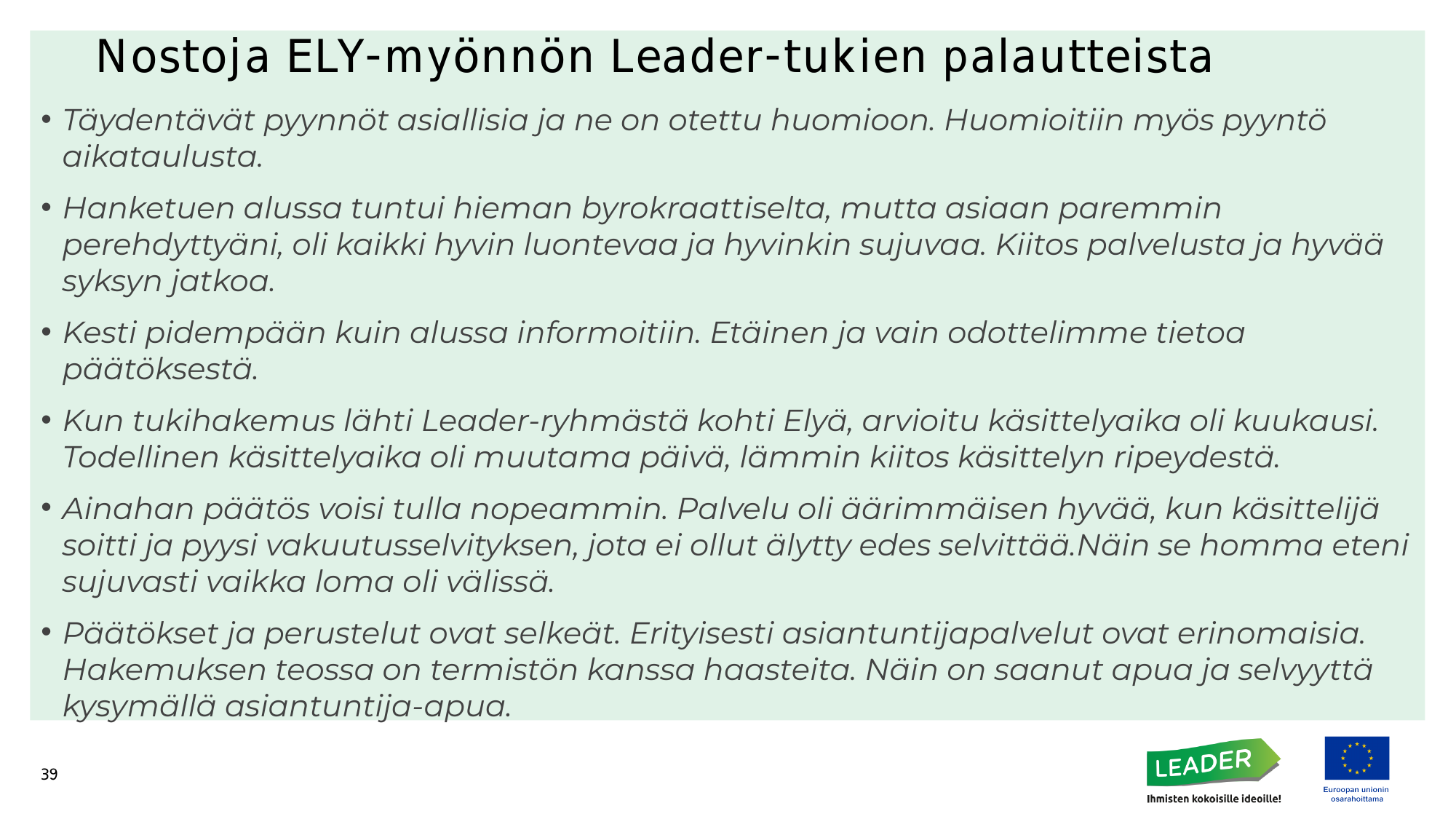

# Nostoja ELY-myönnön Leader-tukien palautteista
Täydentävät pyynnöt asiallisia ja ne on otettu huomioon. Huomioitiin myös pyyntö aikataulusta.
Hanketuen alussa tuntui hieman byrokraattiselta, mutta asiaan paremmin perehdyttyäni, oli kaikki hyvin luontevaa ja hyvinkin sujuvaa. Kiitos palvelusta ja hyvää syksyn jatkoa.
Kesti pidempään kuin alussa informoitiin. Etäinen ja vain odottelimme tietoa päätöksestä.
Kun tukihakemus lähti Leader-ryhmästä kohti Elyä, arvioitu käsittelyaika oli kuukausi. Todellinen käsittelyaika oli muutama päivä, lämmin kiitos käsittelyn ripeydestä.
Ainahan päätös voisi tulla nopeammin. Palvelu oli äärimmäisen hyvää, kun käsittelijä soitti ja pyysi vakuutusselvityksen, jota ei ollut älytty edes selvittää.Näin se homma eteni sujuvasti vaikka loma oli välissä.
Päätökset ja perustelut ovat selkeät. Erityisesti asiantuntijapalvelut ovat erinomaisia. Hakemuksen teossa on termistön kanssa haasteita. Näin on saanut apua ja selvyyttä kysymällä asiantuntija-apua.
39